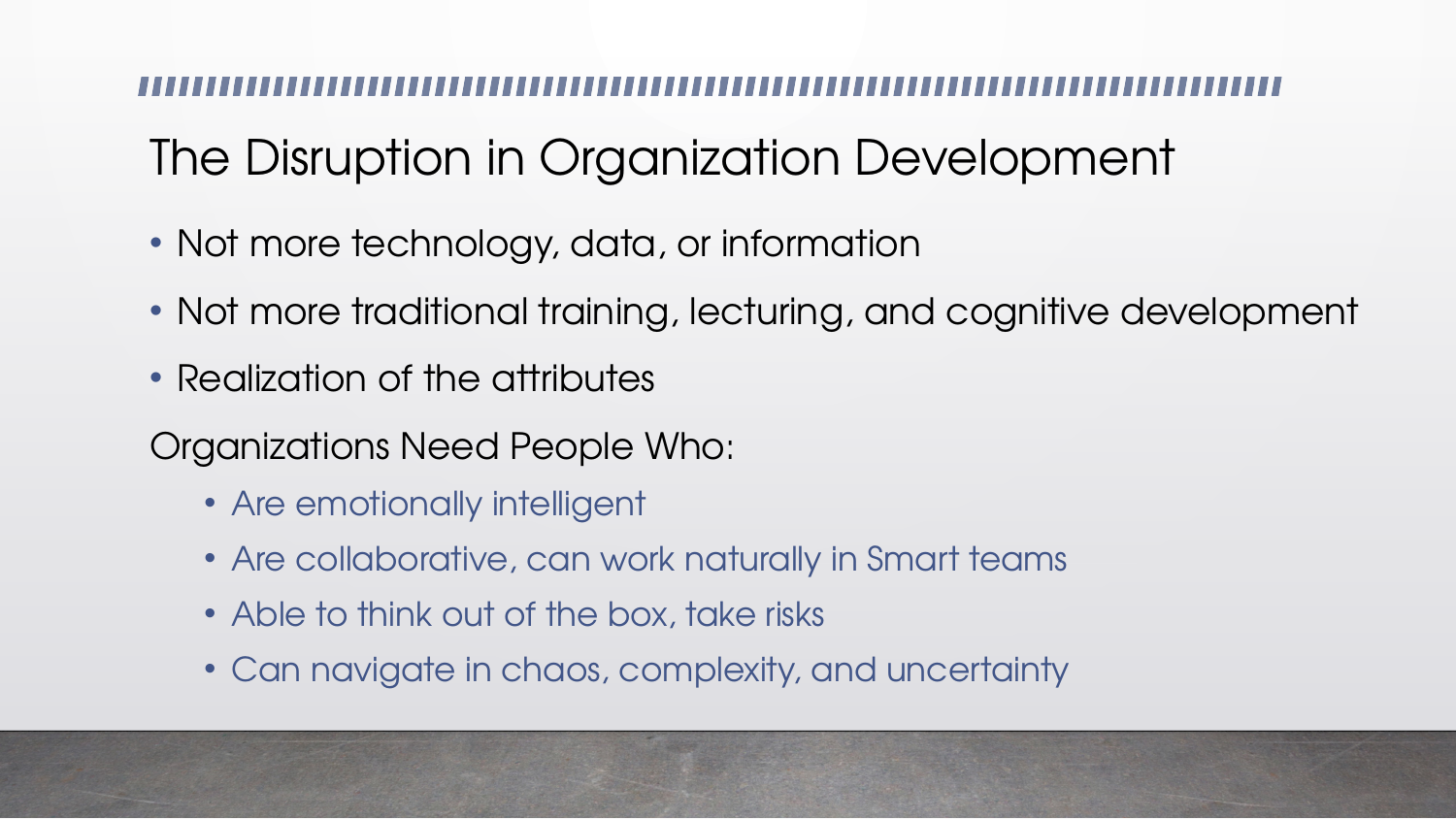

# The Disruption in Organization Development
Not more technology, data, or information
Not more traditional training, lecturing, and cognitive development
Realization of the attributes
Organizations Need People Who:
Are emotionally intelligent
Are collaborative, can work naturally in Smart teams
Able to think out of the box, take risks
Can navigate in chaos, complexity, and uncertainty